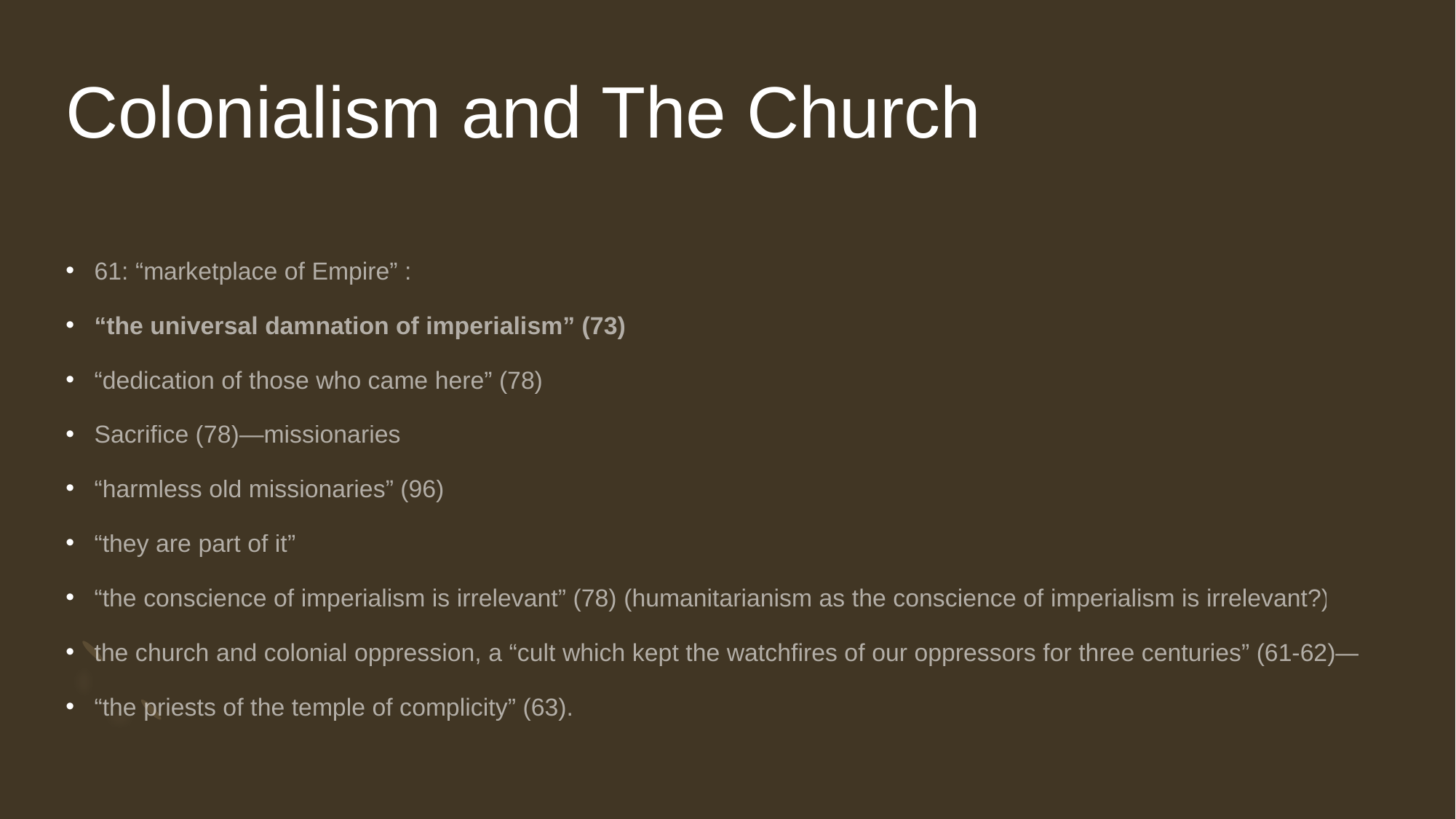

# Colonialism and The Church
61: “marketplace of Empire” :
“the universal damnation of imperialism” (73)
“dedication of those who came here” (78)
Sacrifice (78)—missionaries
“harmless old missionaries” (96)
“they are part of it”
“the conscience of imperialism is irrelevant” (78) (humanitarianism as the conscience of imperialism is irrelevant?)
the church and colonial oppression, a “cult which kept the watchfires of our oppressors for three centuries” (61-62)—
“the priests of the temple of complicity” (63).